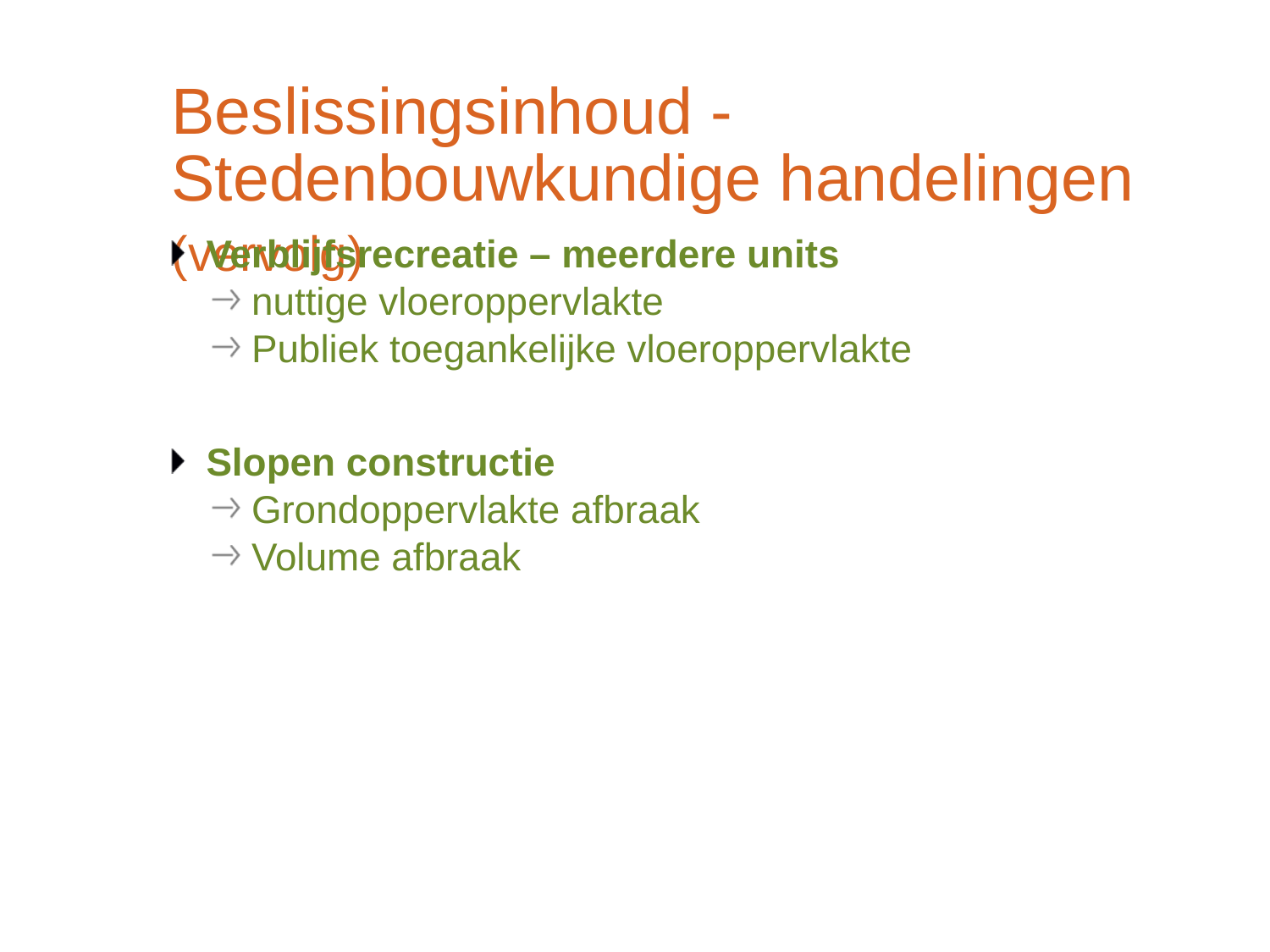

# Beslissingsinhoud - Stedenbouwkundige handelingen (vervolg)
Verblijfsrecreatie – meerdere units
nuttige vloeroppervlakte
Publiek toegankelijke vloeroppervlakte

Slopen constructie
Grondoppervlakte afbraak
Volume afbraak